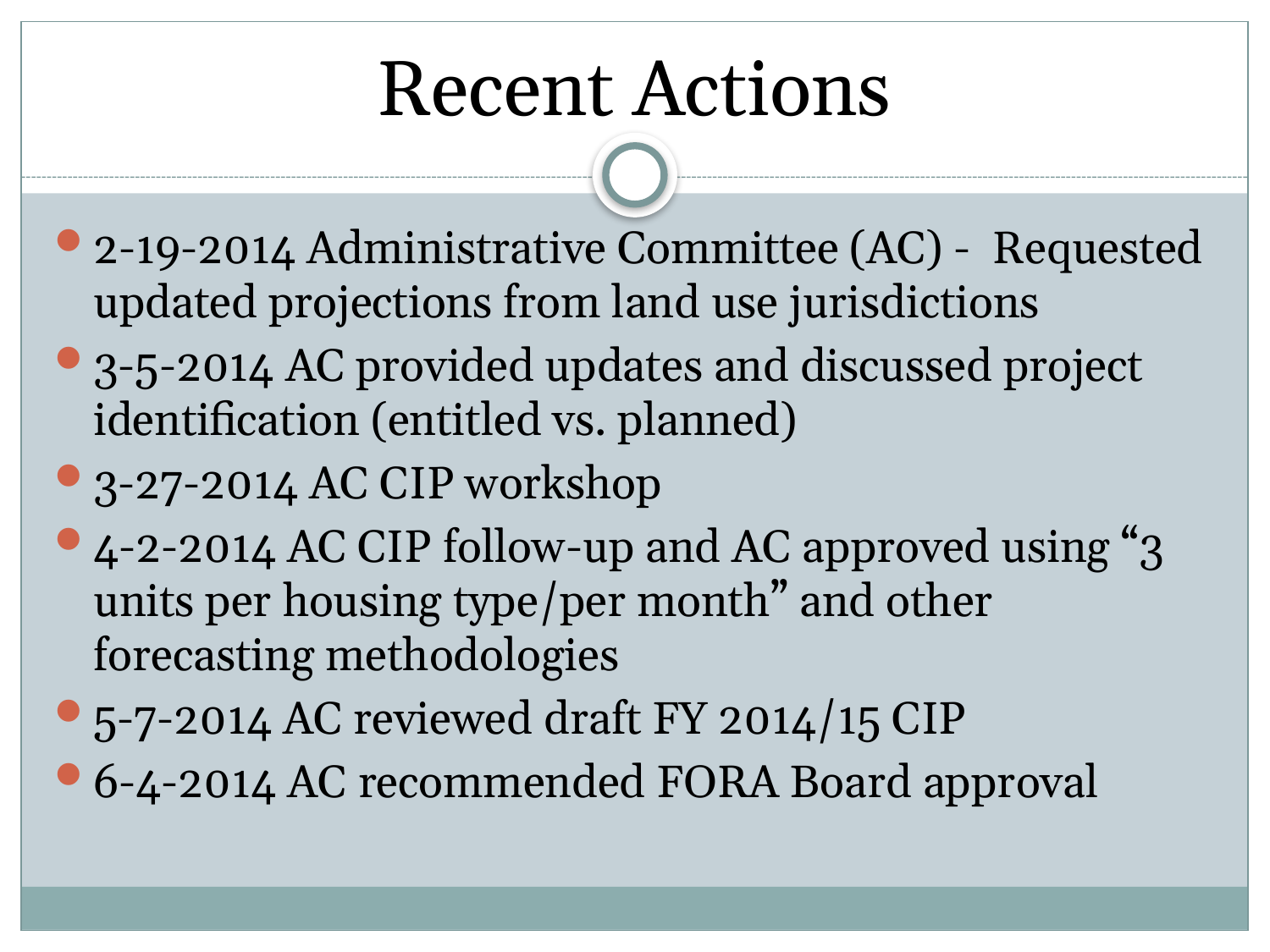

# Recent Actions
2-19-2014 Administrative Committee (AC) -  Requested updated projections from land use jurisdictions
3-5-2014 AC provided updates and discussed project identification (entitled vs. planned)
3-27-2014 AC CIP workshop
4-2-2014 AC CIP follow-up and AC approved using “3 units per housing type/per month” and other forecasting methodologies
5-7-2014 AC reviewed draft FY 2014/15 CIP
6-4-2014 AC recommended FORA Board approval